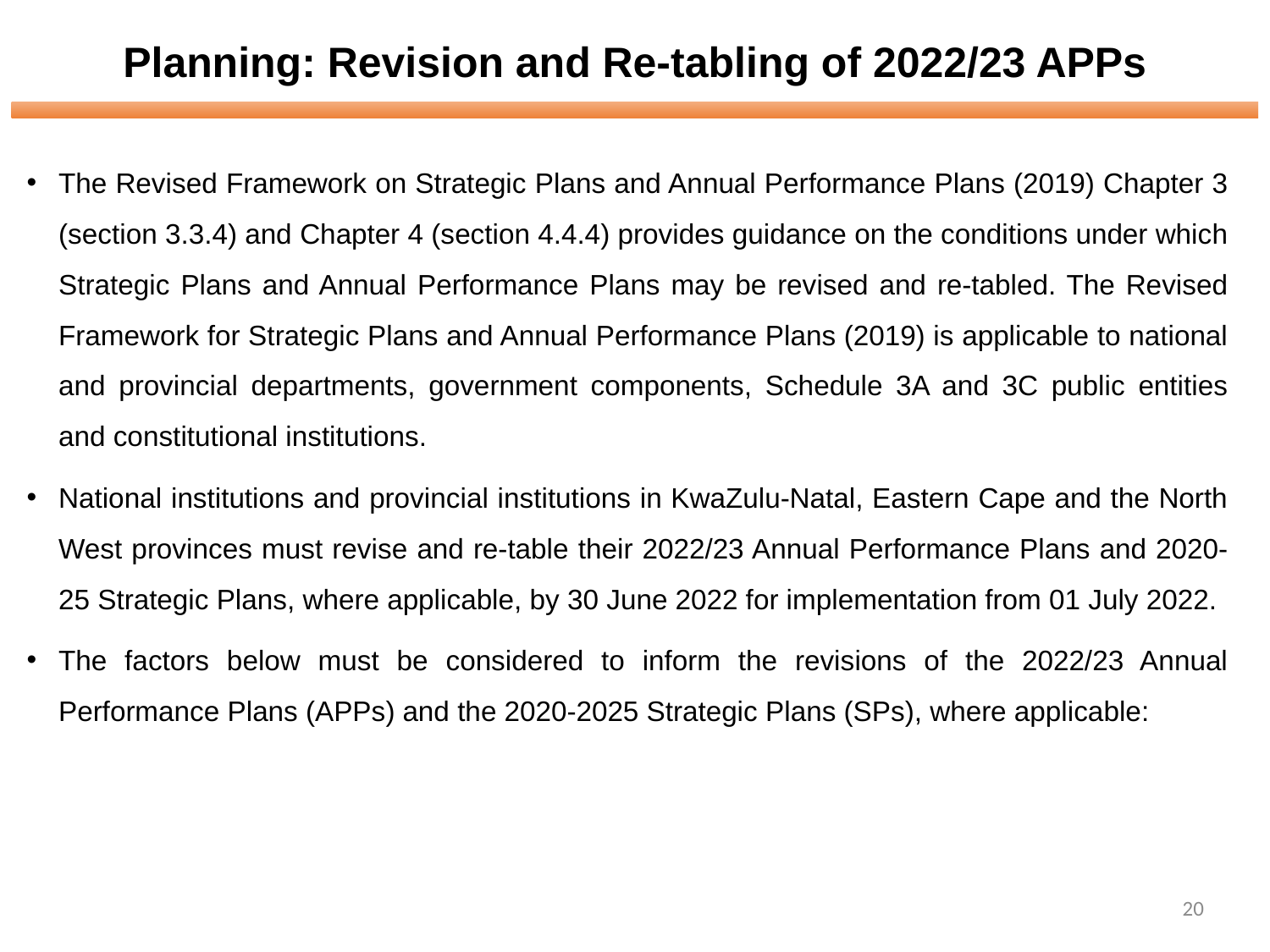

# Planning: Revision and Re-tabling of 2022/23 APPs
The Revised Framework on Strategic Plans and Annual Performance Plans (2019) Chapter 3 (section 3.3.4) and Chapter 4 (section 4.4.4) provides guidance on the conditions under which Strategic Plans and Annual Performance Plans may be revised and re-tabled. The Revised Framework for Strategic Plans and Annual Performance Plans (2019) is applicable to national and provincial departments, government components, Schedule 3A and 3C public entities and constitutional institutions.
National institutions and provincial institutions in KwaZulu-Natal, Eastern Cape and the North West provinces must revise and re-table their 2022/23 Annual Performance Plans and 2020-25 Strategic Plans, where applicable, by 30 June 2022 for implementation from 01 July 2022.
The factors below must be considered to inform the revisions of the 2022/23 Annual Performance Plans (APPs) and the 2020-2025 Strategic Plans (SPs), where applicable:

20